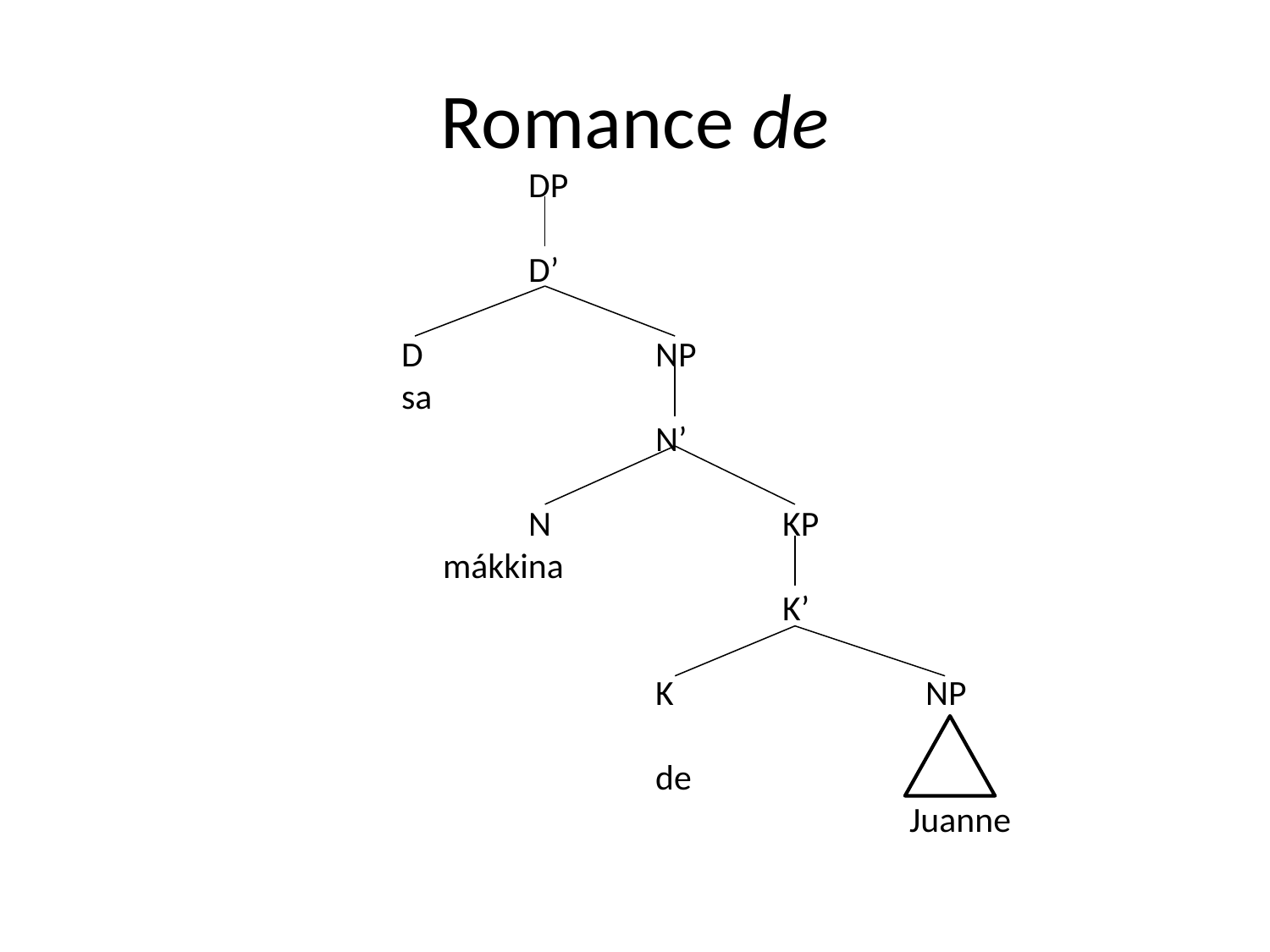

# Romance de
			DP

			D’

		D		NP
		sa
				N’

			N		KP			                     mákkina
					K’

				K		  NP
				de
						Juanne